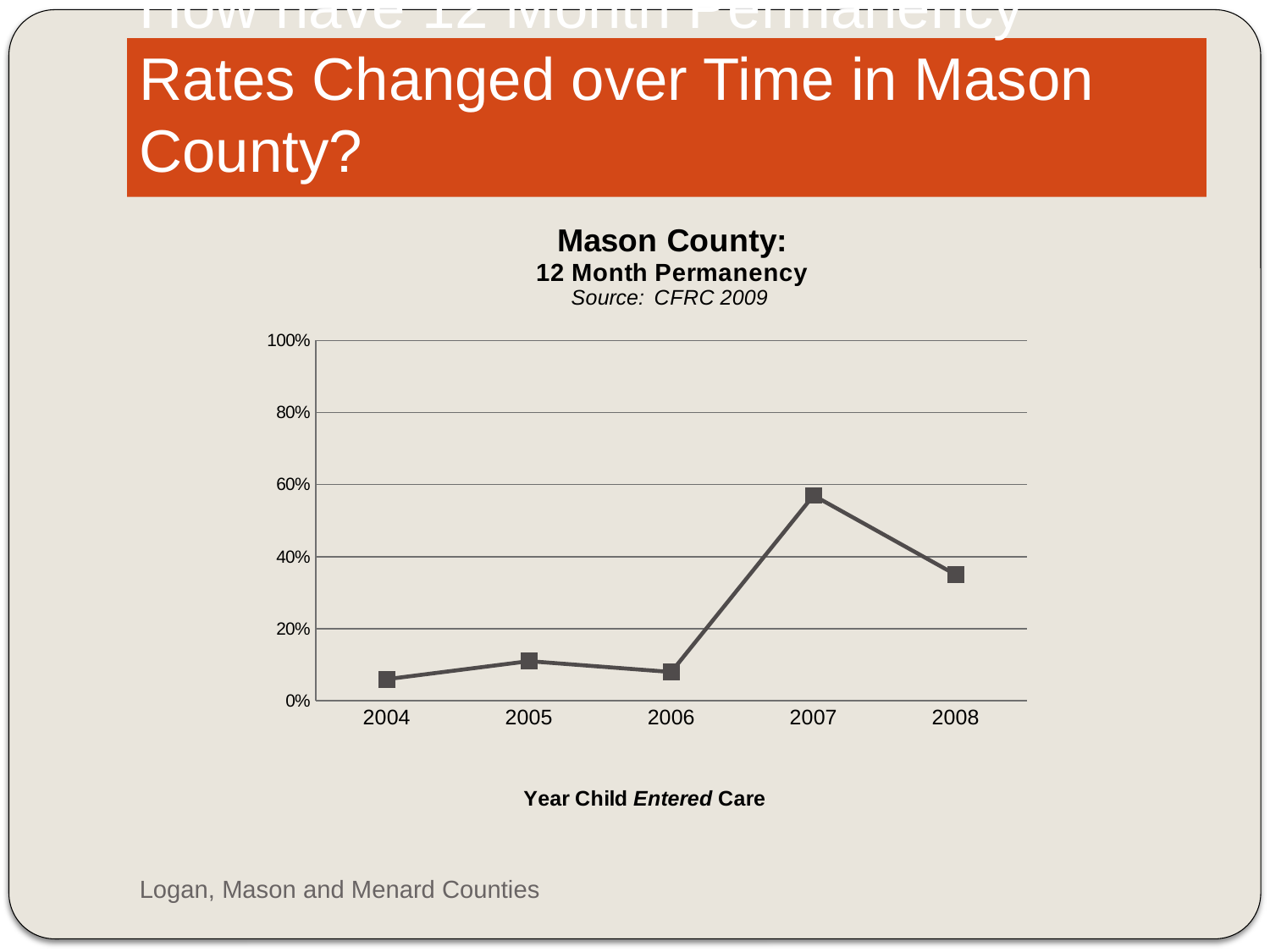

# How have 12 Month Permanency Rates Changed over Time in Mason County?

### Chart

| Category | Total percent |
|---|---|
| 2004 | 0.06000000000000003 |
| 2005 | 0.11 |
| 2006 | 0.08000000000000004 |
| 2007 | 0.57 |
| 2008 | 0.3500000000000002 |
Logan, Mason and Menard Counties